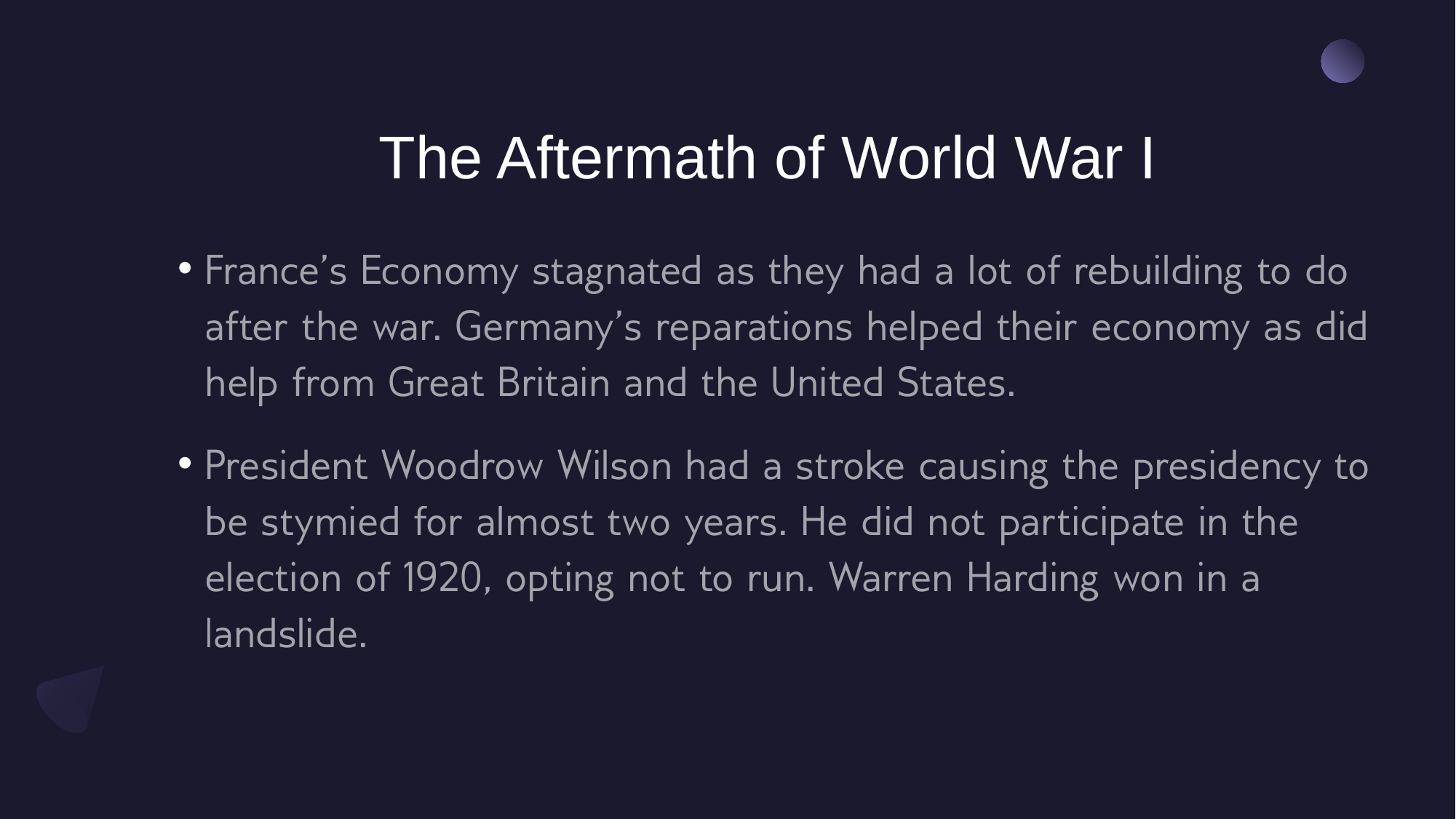

# The Aftermath of World War I
France’s Economy stagnated as they had a lot of rebuilding to do after the war. Germany’s reparations helped their economy as did help from Great Britain and the United States.
President Woodrow Wilson had a stroke causing the presidency to be stymied for almost two years. He did not participate in the election of 1920, opting not to run. Warren Harding won in a landslide.